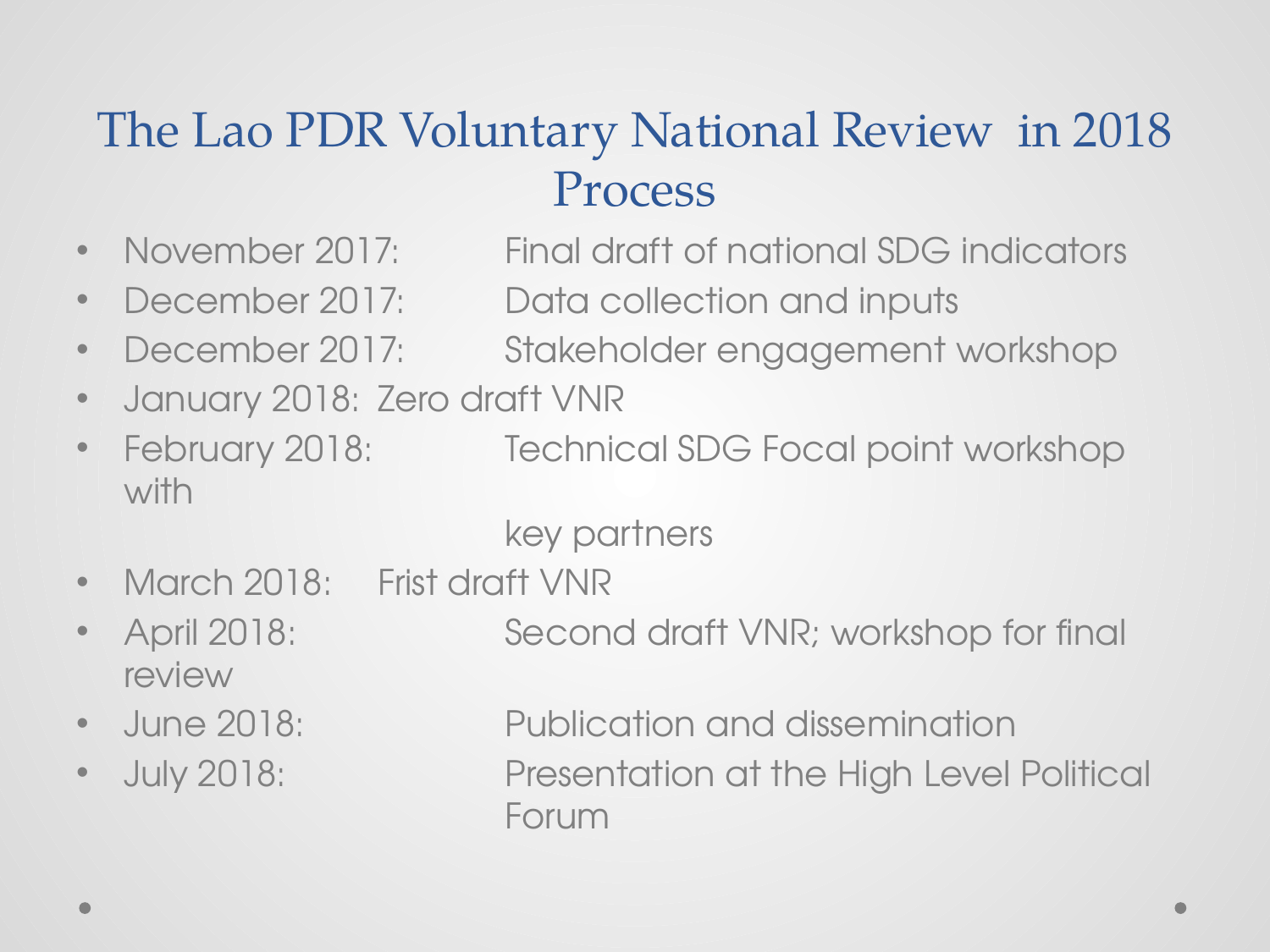

# The Lao PDR Voluntary National Review  in 2018 Process
November 2017: 	Final draft of national SDG indicators
December 2017: 	Data collection and inputs
December 2017: 	Stakeholder engagement workshop
January 2018: 	Zero draft VNR
February 2018: 	Technical SDG Focal point workshop with
			key partners
March 2018: 	Frist draft VNR
April 2018:  		Second draft VNR; workshop for final review
June 2018: 		Publication and dissemination
July 2018: 		Presentation at the High Level Political
			Forum